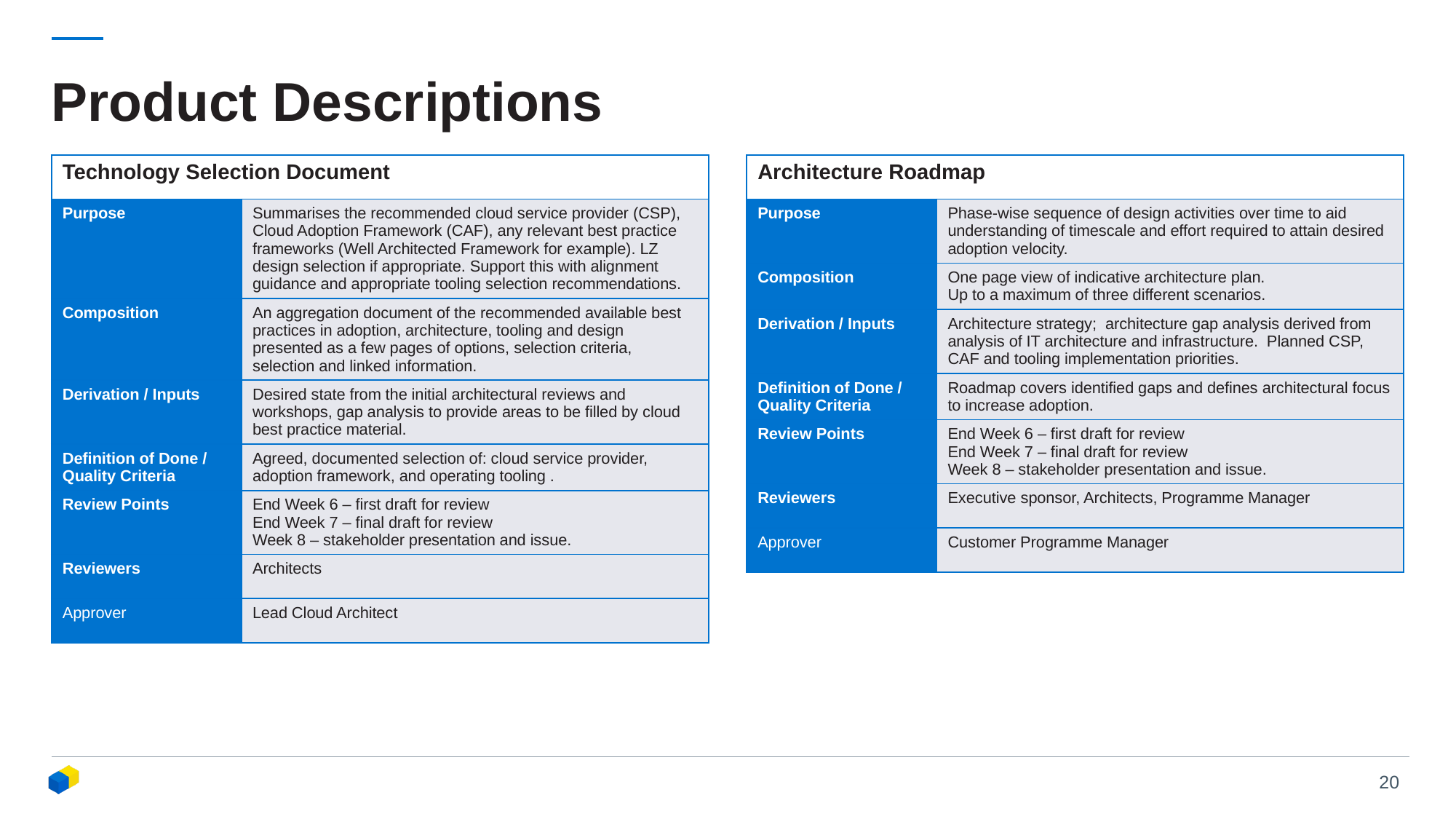

# Product Descriptions
| Technology Selection Document |  |
| --- | --- |
| Purpose | Summarises the recommended cloud service provider (CSP), Cloud Adoption Framework (CAF), any relevant best practice frameworks (Well Architected Framework for example). LZ design selection if appropriate. Support this with alignment guidance and appropriate tooling selection recommendations. |
| Composition | An aggregation document of the recommended available best practices in adoption, architecture, tooling and design presented as a few pages of options, selection criteria, selection and linked information. |
| Derivation / Inputs | Desired state from the initial architectural reviews and workshops, gap analysis to provide areas to be filled by cloud best practice material. |
| Definition of Done / Quality Criteria | Agreed, documented selection of: cloud service provider, adoption framework, and operating tooling . |
| Review Points | End Week 6 – first draft for review End Week 7 – final draft for review Week 8 – stakeholder presentation and issue. |
| Reviewers | Architects |
| Approver | Lead Cloud Architect |
| Architecture Roadmap |  |
| --- | --- |
| Purpose | Phase-wise sequence of design activities over time to aid understanding of timescale and effort required to attain desired adoption velocity. |
| Composition | One page view of indicative architecture plan. Up to a maximum of three different scenarios. |
| Derivation / Inputs | Architecture strategy; architecture gap analysis derived from analysis of IT architecture and infrastructure. Planned CSP, CAF and tooling implementation priorities. |
| Definition of Done / Quality Criteria | Roadmap covers identified gaps and defines architectural focus to increase adoption. |
| Review Points | End Week 6 – first draft for review End Week 7 – final draft for review Week 8 – stakeholder presentation and issue. |
| Reviewers | Executive sponsor, Architects, Programme Manager |
| Approver | Customer Programme Manager |